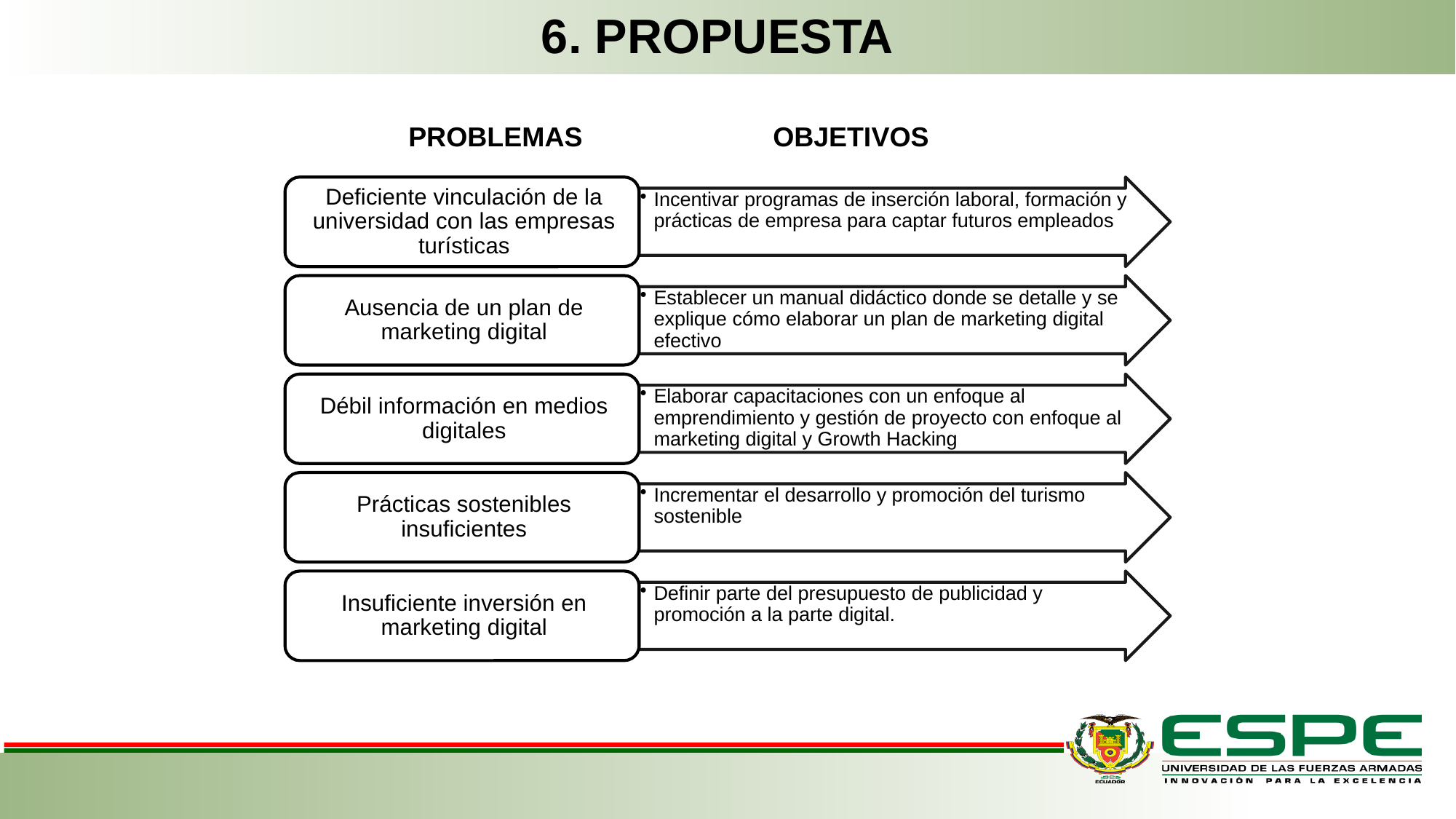

# 6. PROPUESTA
PROBLEMAS                         OBJETIVOS
Incentivar programas de inserción laboral, formación y prácticas de empresa para captar futuros empleados
Deficiente vinculación de la universidad con las empresas turísticas
Establecer un manual didáctico donde se detalle y se explique cómo elaborar un plan de marketing digital efectivo
Ausencia de un plan de marketing digital
Elaborar capacitaciones con un enfoque al emprendimiento y gestión de proyecto con enfoque al marketing digital y Growth Hacking
Débil información en medios digitales
Incrementar el desarrollo y promoción del turismo sostenible
Prácticas sostenibles insuficientes
Definir parte del presupuesto de publicidad y promoción a la parte digital.
Insuficiente inversión en marketing digital